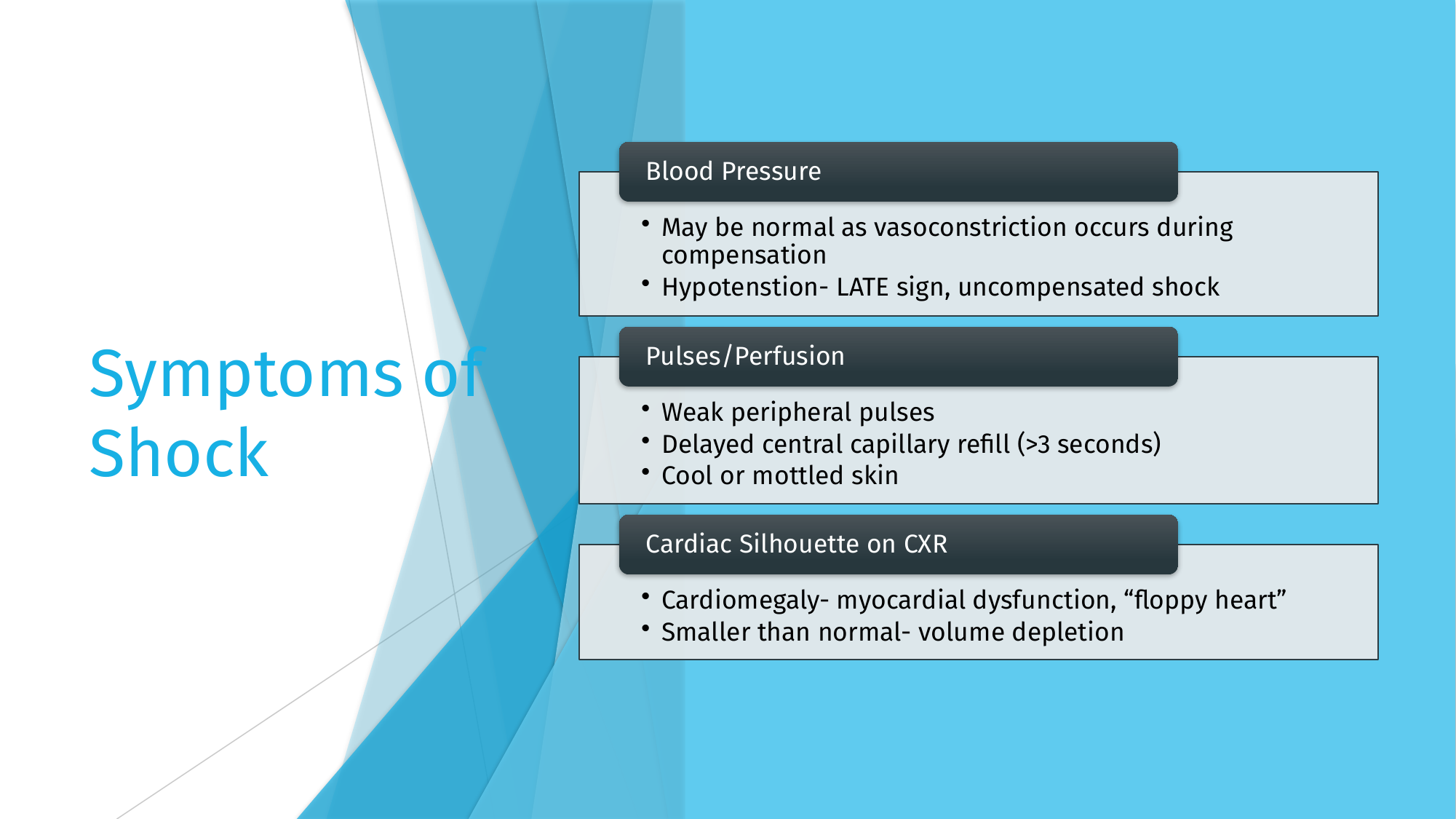

May be normal as vasoconstriction occurs during compensation
Hypotenstion- LATE sign, uncompensated shock
Blood Pressure
Weak peripheral pulses
Delayed central capillary refill (>3 seconds)
Cool or mottled skin
Pulses/Perfusion
Cardiomegaly- myocardial dysfunction, “floppy heart”
Smaller than normal- volume depletion
Cardiac Silhouette on CXR
# Symptoms of Shock